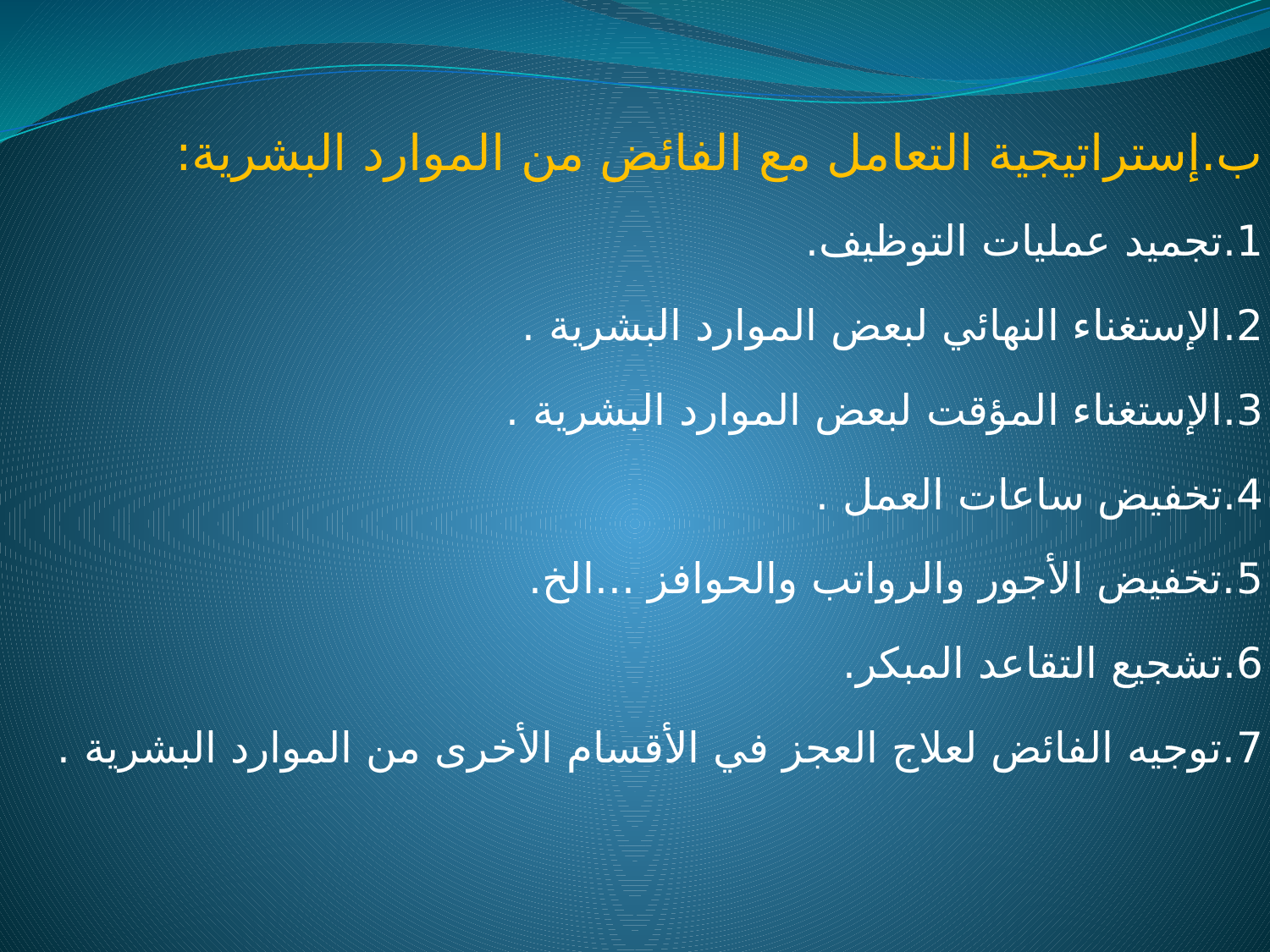

ب.إستراتيجية التعامل مع الفائض من الموارد البشرية:
1.تجميد عمليات التوظيف.
2.الإستغناء النهائي لبعض الموارد البشرية .
3.الإستغناء المؤقت لبعض الموارد البشرية .
4.تخفيض ساعات العمل .
5.تخفيض الأجور والرواتب والحوافز ...الخ.
6.تشجيع التقاعد المبكر.
7.توجيه الفائض لعلاج العجز في الأقسام الأخرى من الموارد البشرية .